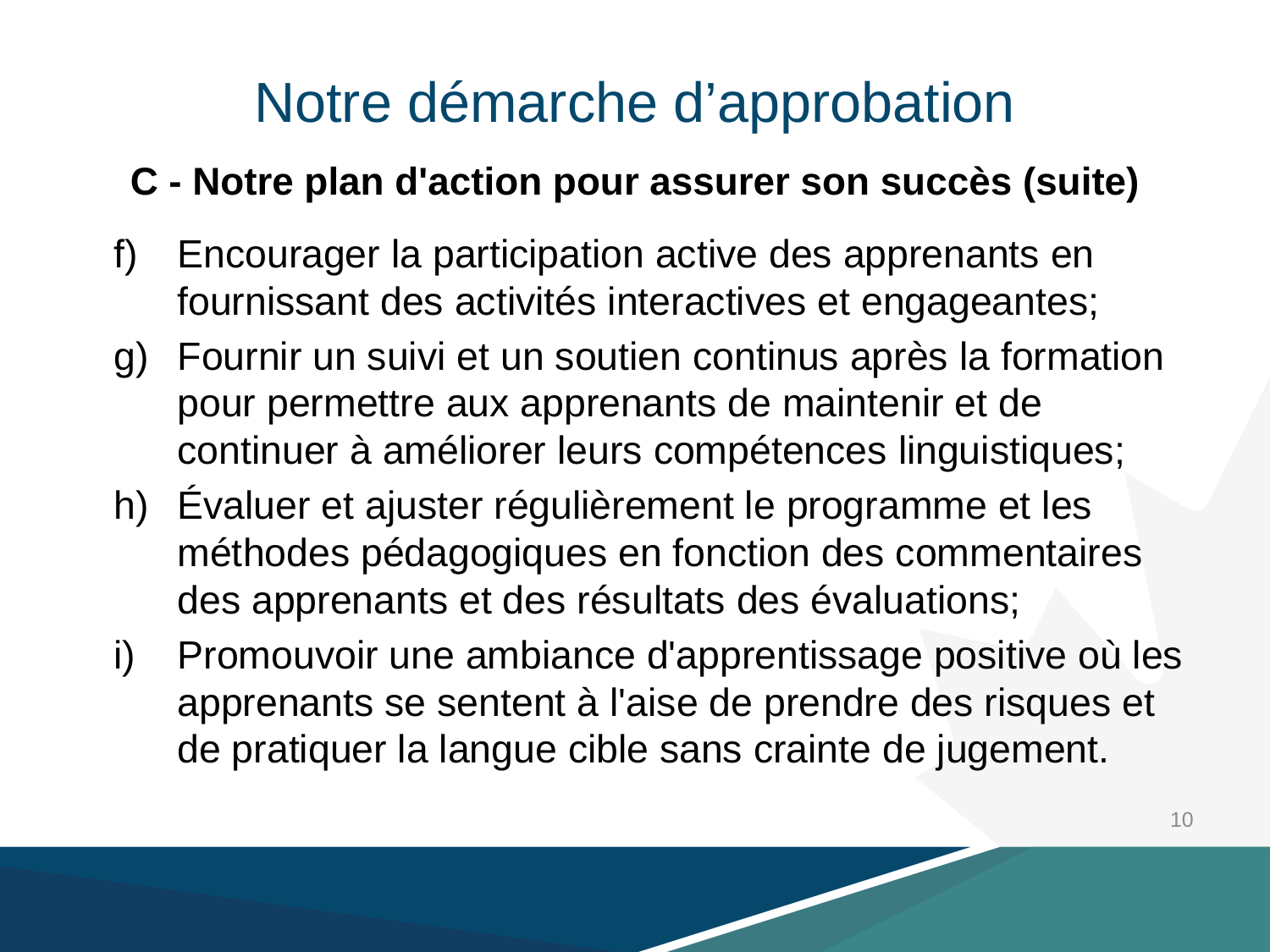

# Notre démarche d’approbation C - Notre plan d'action pour assurer son succès (suite)
Encourager la participation active des apprenants en fournissant des activités interactives et engageantes;
Fournir un suivi et un soutien continus après la formation pour permettre aux apprenants de maintenir et de continuer à améliorer leurs compétences linguistiques;
Évaluer et ajuster régulièrement le programme et les méthodes pédagogiques en fonction des commentaires des apprenants et des résultats des évaluations;
Promouvoir une ambiance d'apprentissage positive où les apprenants se sentent à l'aise de prendre des risques et de pratiquer la langue cible sans crainte de jugement.
10